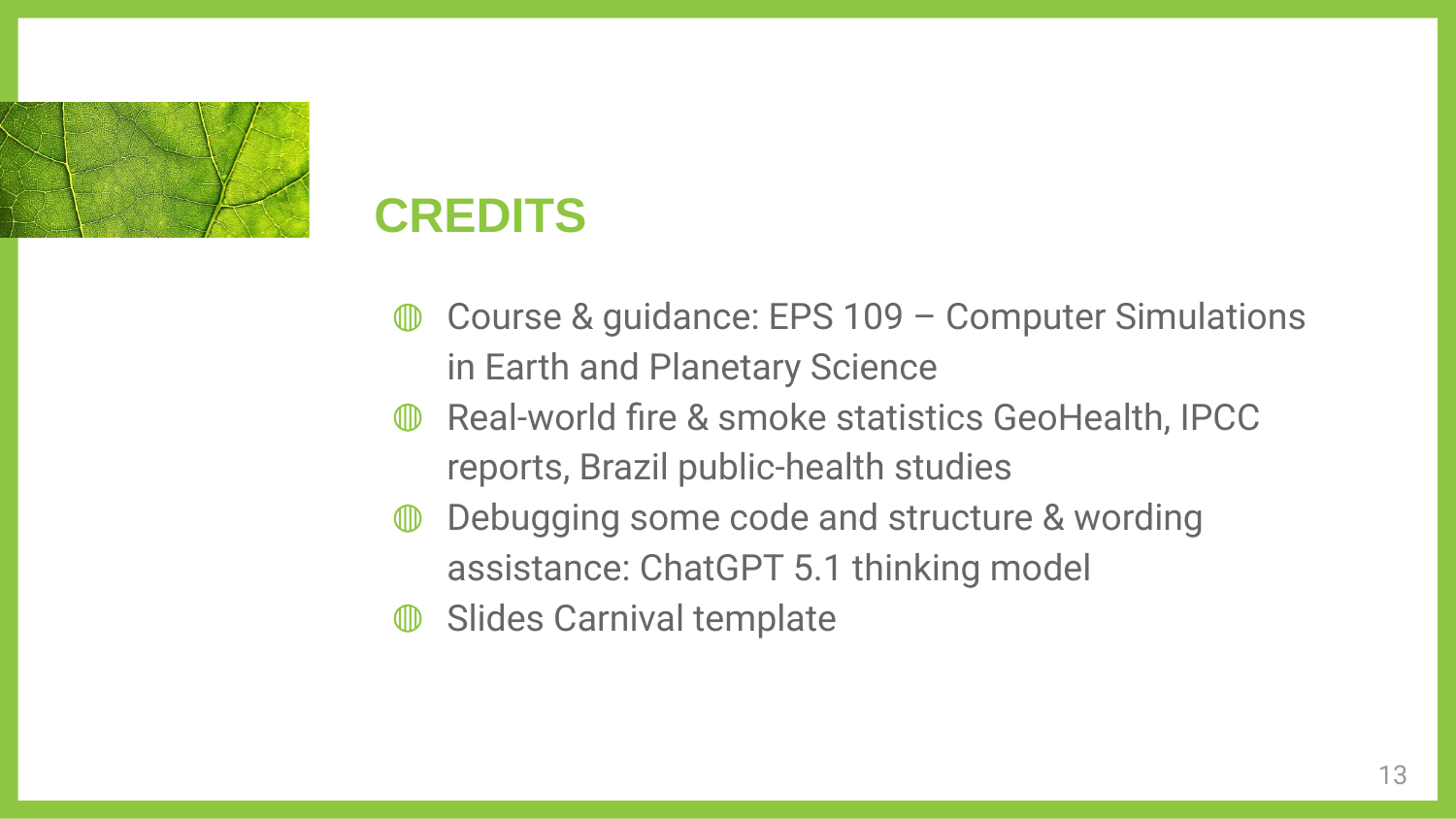

# CREDITS
Course & guidance: EPS 109 – Computer Simulations in Earth and Planetary Science
Real-world fire & smoke statistics GeoHealth, IPCC reports, Brazil public-health studies
Debugging some code and structure & wording assistance: ChatGPT 5.1 thinking model
Slides Carnival template
13